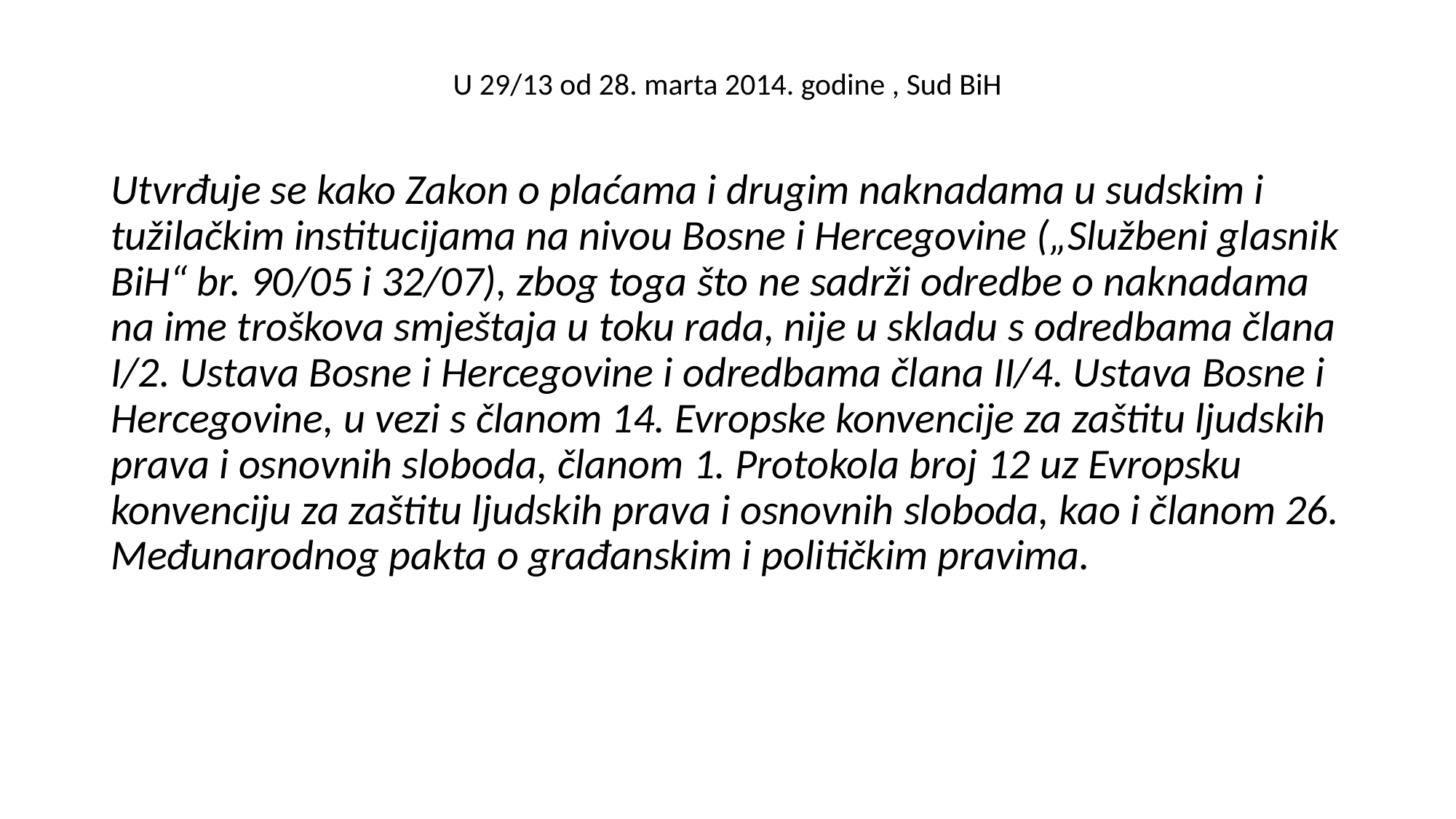

# U 29/13 od 28. marta 2014. godine , Sud BiH
Utvrđuje se kako Zakon o plaćama i drugim naknadama u sudskim i tužilačkim institucijama na nivou Bosne i Hercegovine („Službeni glasnik BiH“ br. 90/05 i 32/07), zbog toga što ne sadrži odredbe o naknadama na ime troškova smještaja u toku rada, nije u skladu s odredbama člana I/2. Ustava Bosne i Hercegovine i odredbama člana II/4. Ustava Bosne i Hercegovine, u vezi s članom 14. Evropske konvencije za zaštitu ljudskih prava i osnovnih sloboda, članom 1. Protokola broj 12 uz Evropsku konvenciju za zaštitu ljudskih prava i osnovnih sloboda, kao i članom 26. Međunarodnog pakta o građanskim i političkim pravima.